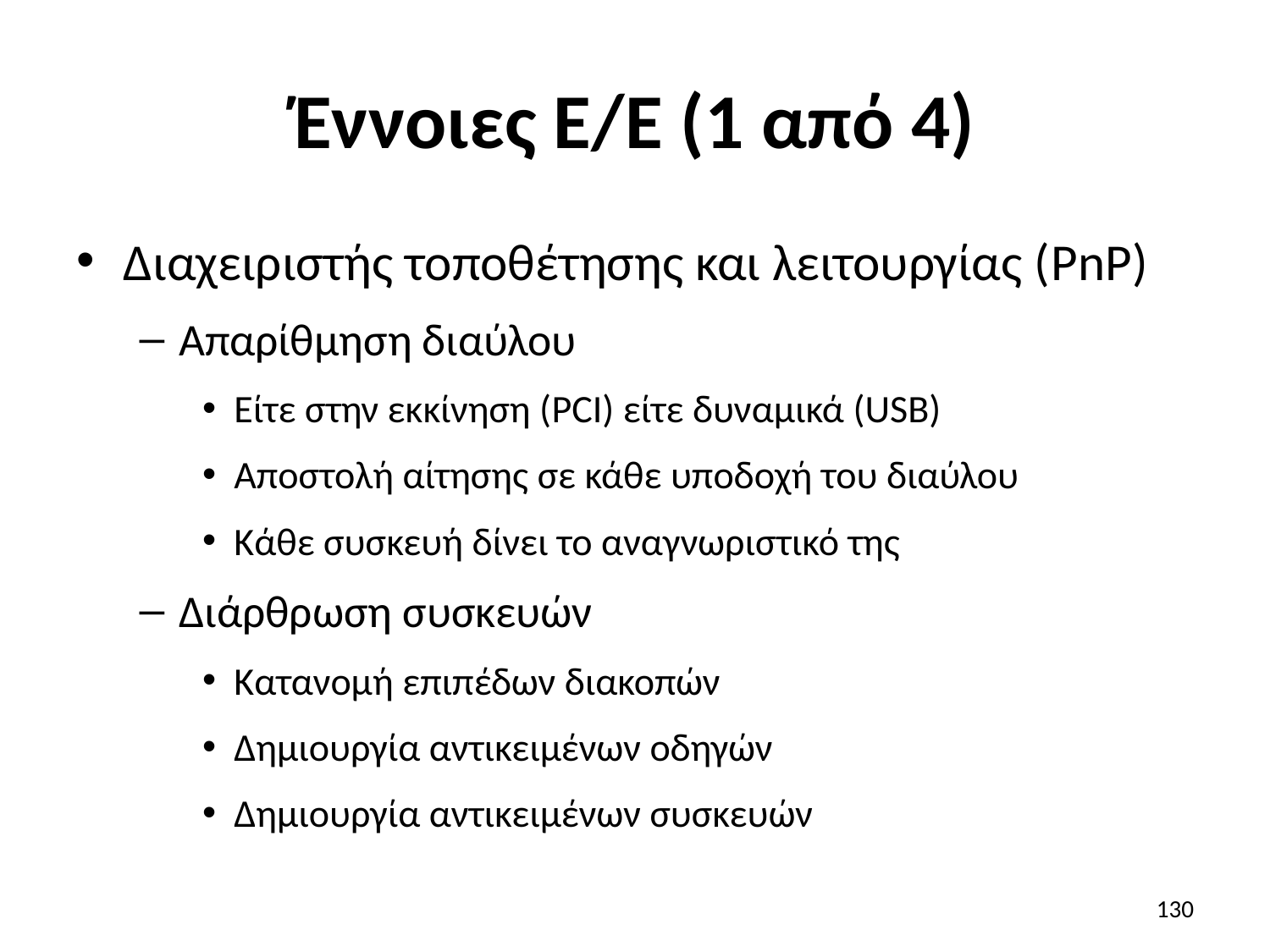

# Έννοιες Ε/Ε (1 από 4)
Διαχειριστής τοποθέτησης και λειτουργίας (PnP)
Απαρίθμηση διαύλου
Είτε στην εκκίνηση (PCI) είτε δυναμικά (USB)
Αποστολή αίτησης σε κάθε υποδοχή του διαύλου
Κάθε συσκευή δίνει το αναγνωριστικό της
Διάρθρωση συσκευών
Κατανομή επιπέδων διακοπών
Δημιουργία αντικειμένων οδηγών
Δημιουργία αντικειμένων συσκευών
130